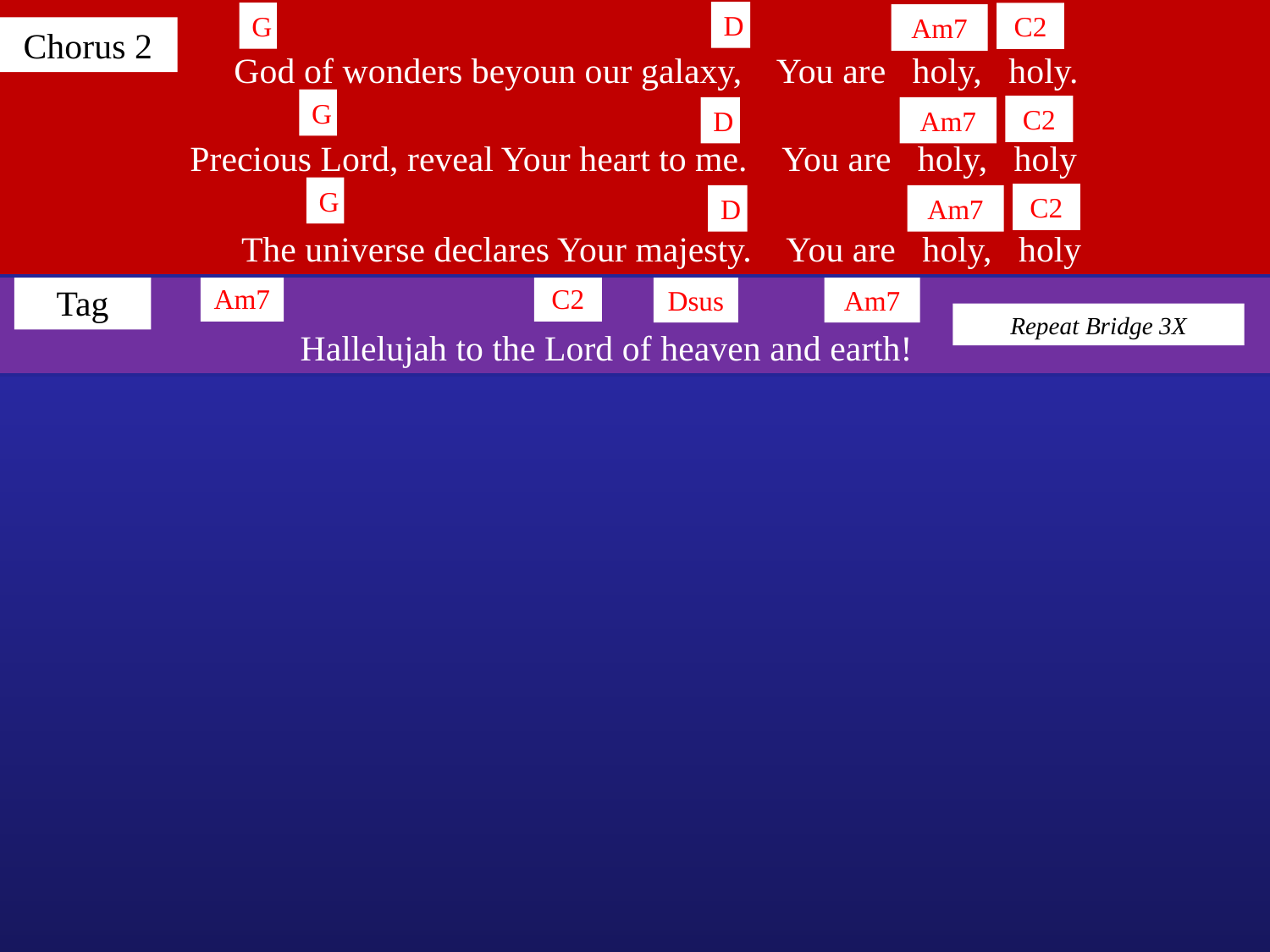

D
G
C2
Am7
Chorus 2
God of wonders beyoun our galaxy,    You are   holy,   holy.
G
C2
D
Am7
Precious Lord, reveal Your heart to me.    You are   holy,   holy
G
C2
D
Am7
The universe declares Your majesty.    You are   holy,   holy

Tag
Am7
C2
Dsus
Am7
Repeat Bridge 3X
Hallelujah to the Lord of heaven and earth!